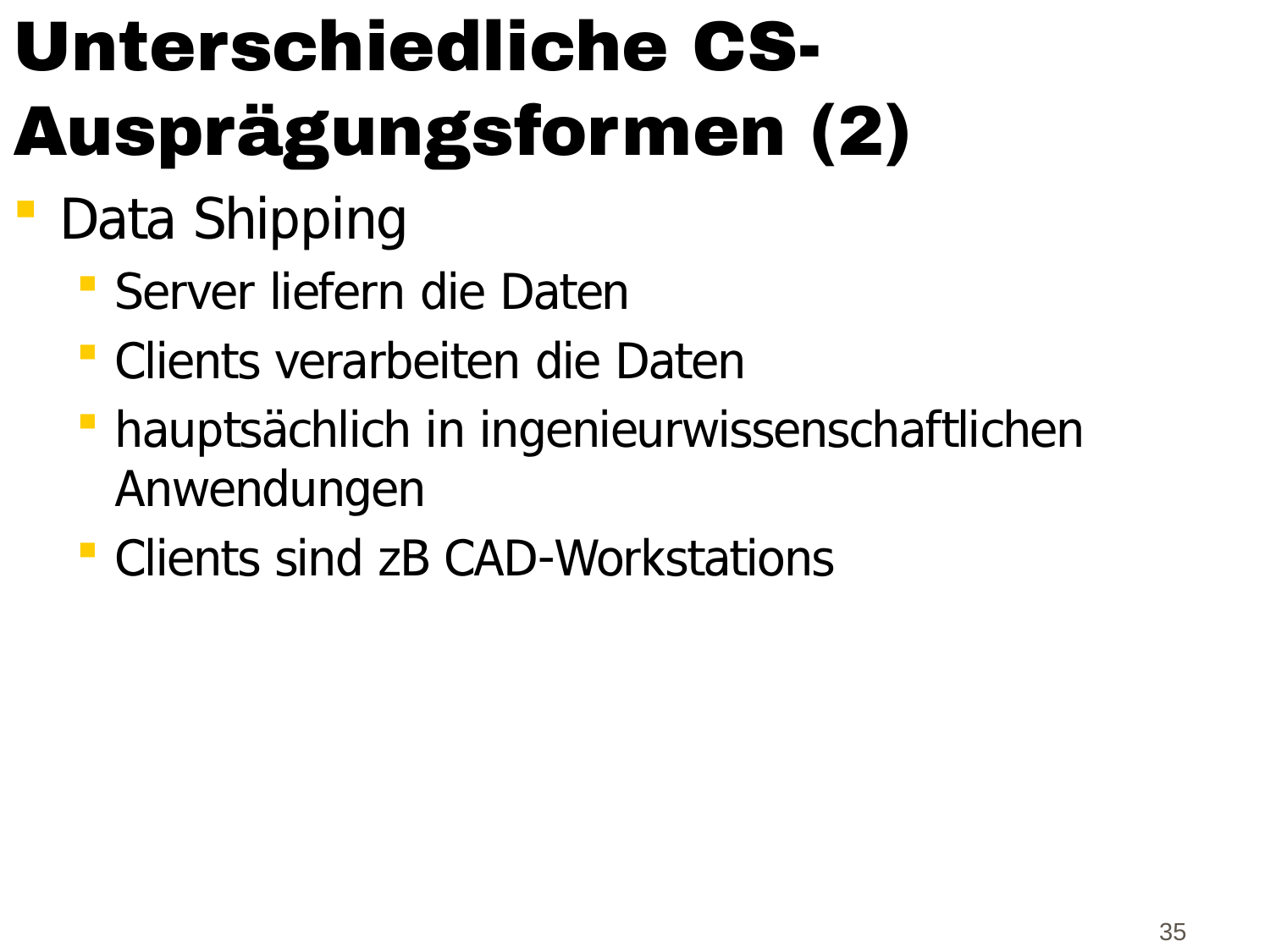

# Unterschiedliche CS-Ausprägungsformen (2)
Data Shipping
Server liefern die Daten
Clients verarbeiten die Daten
hauptsächlich in ingenieurwissenschaftlichen Anwendungen
Clients sind zB CAD-Workstations

35